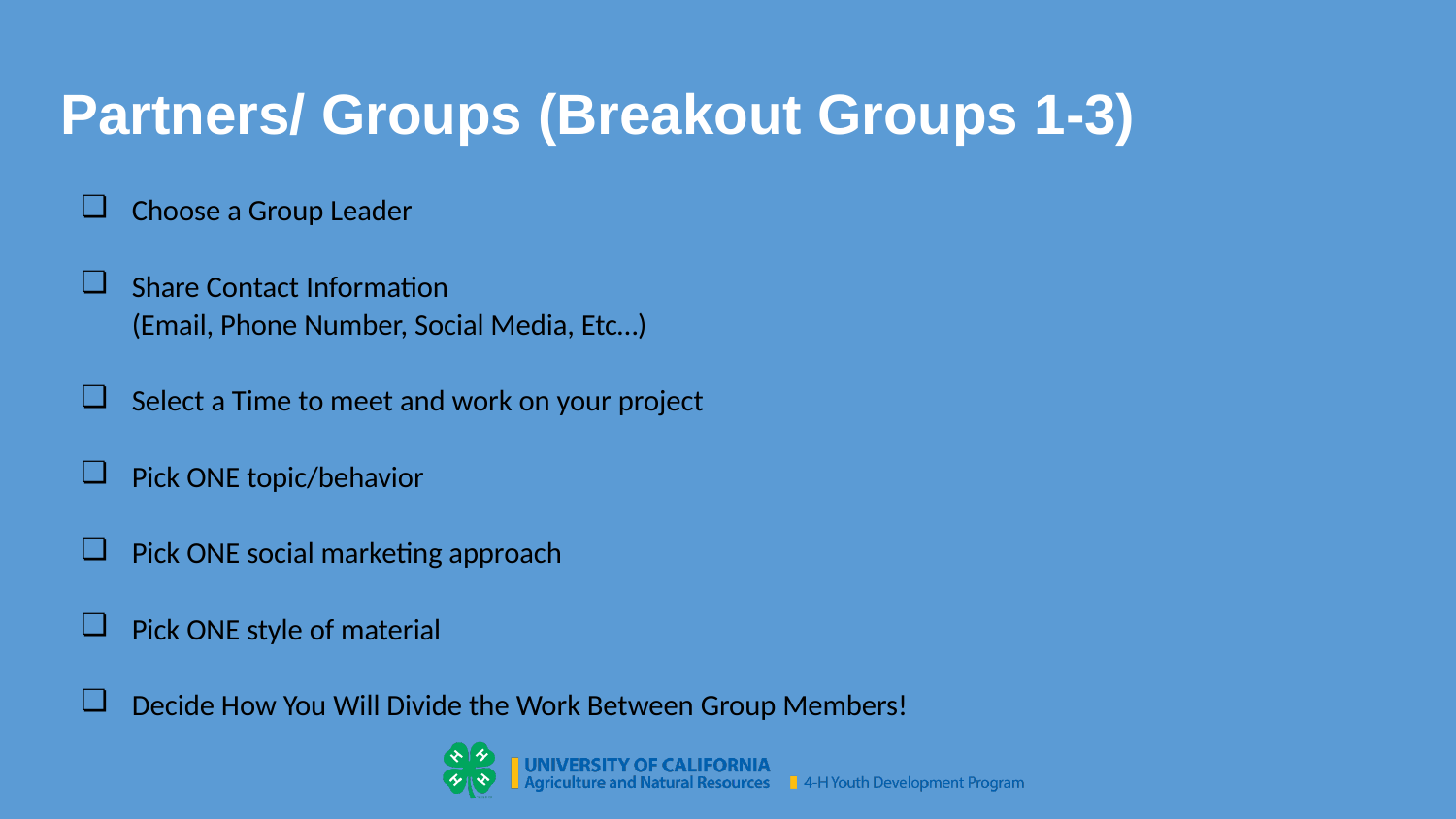

# Partners/ Groups (Breakout Groups 1-3)
Choose a Group Leader

Share Contact Information
(Email, Phone Number, Social Media, Etc…)

Select a Time to meet and work on your project

Pick ONE topic/behavior

Pick ONE social marketing approach

Pick ONE style of material

Decide How You Will Divide the Work Between Group Members!